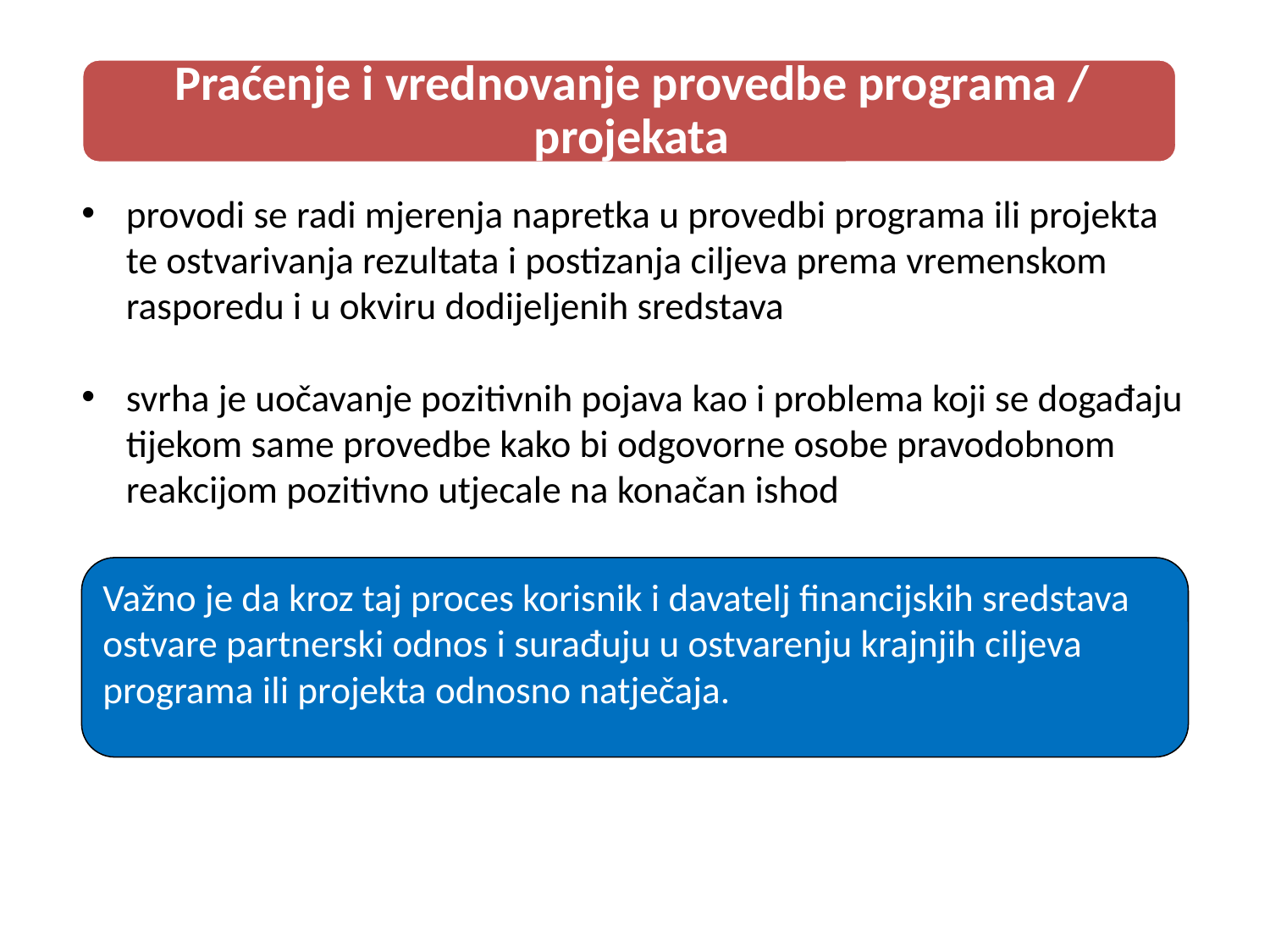

Praćenje i vrednovanje provedbe programa / projekata
provodi se radi mjerenja napretka u provedbi programa ili projekta te ostvarivanja rezultata i postizanja ciljeva prema vremenskom rasporedu i u okviru dodijeljenih sredstava

svrha je uočavanje pozitivnih pojava kao i problema koji se događaju tijekom same provedbe kako bi odgovorne osobe pravodobnom reakcijom pozitivno utjecale na konačan ishod

Važno je da kroz taj proces korisnik i davatelj financijskih sredstava ostvare partnerski odnos i surađuju u ostvarenju krajnjih ciljeva programa ili projekta odnosno natječaja.